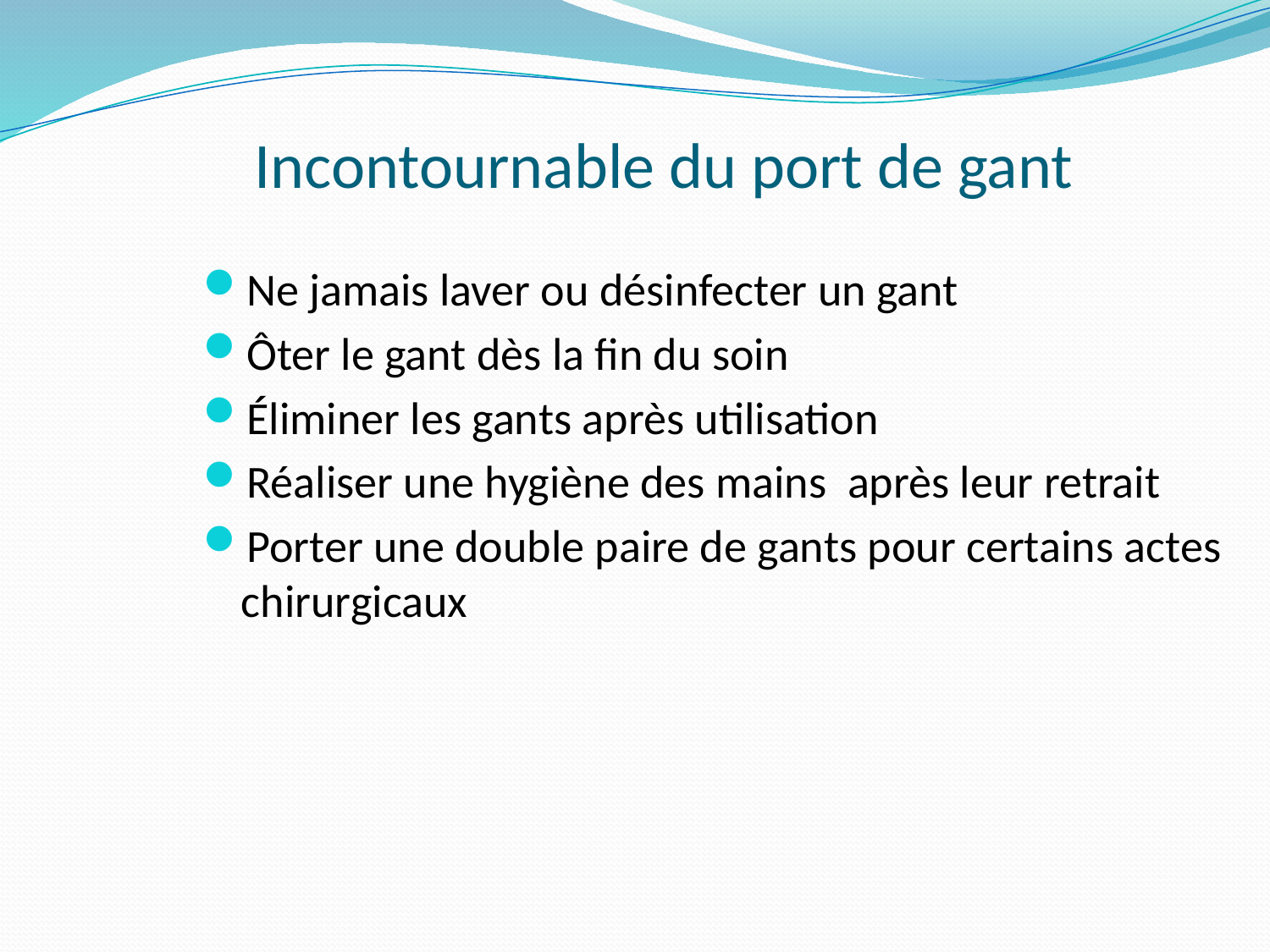

# Incontournable du port de gant
Ne jamais laver ou désinfecter un gant
Ôter le gant dès la fin du soin
Éliminer les gants après utilisation
Réaliser une hygiène des mains  après leur retrait
Porter une double paire de gants pour certains actes chirurgicaux